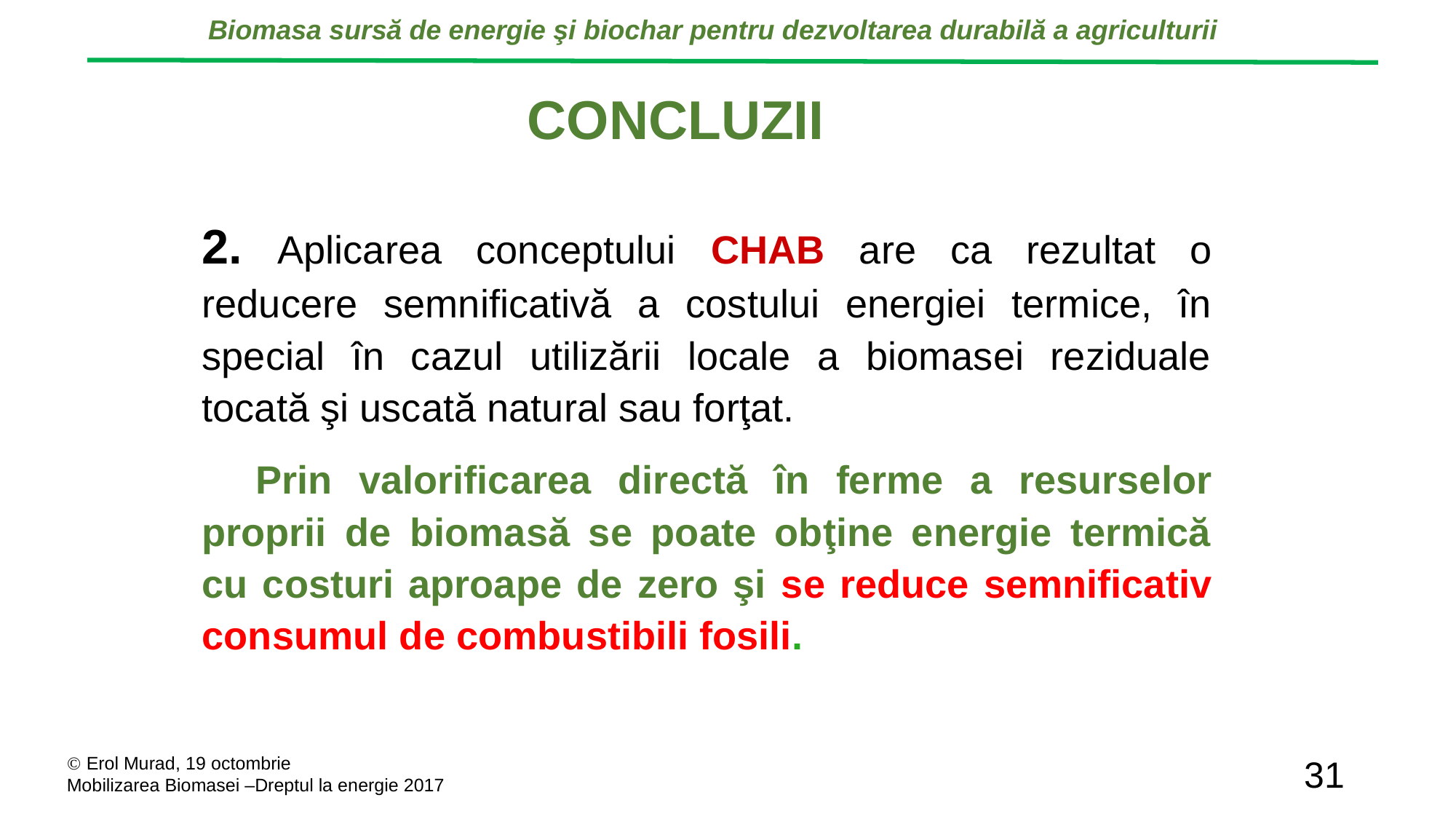

CONCLUZII
2. Aplicarea conceptului CHAB are ca rezultat o reducere semnificativă a costului energiei termice, în special în cazul utilizării locale a biomasei reziduale tocată şi uscată natural sau forţat.

  Prin valorificarea directă în ferme a resurselor proprii de biomasă se poate obţine energie termică cu costuri aproape de zero şi se reduce semnificativ consumul de combustibili fosili.